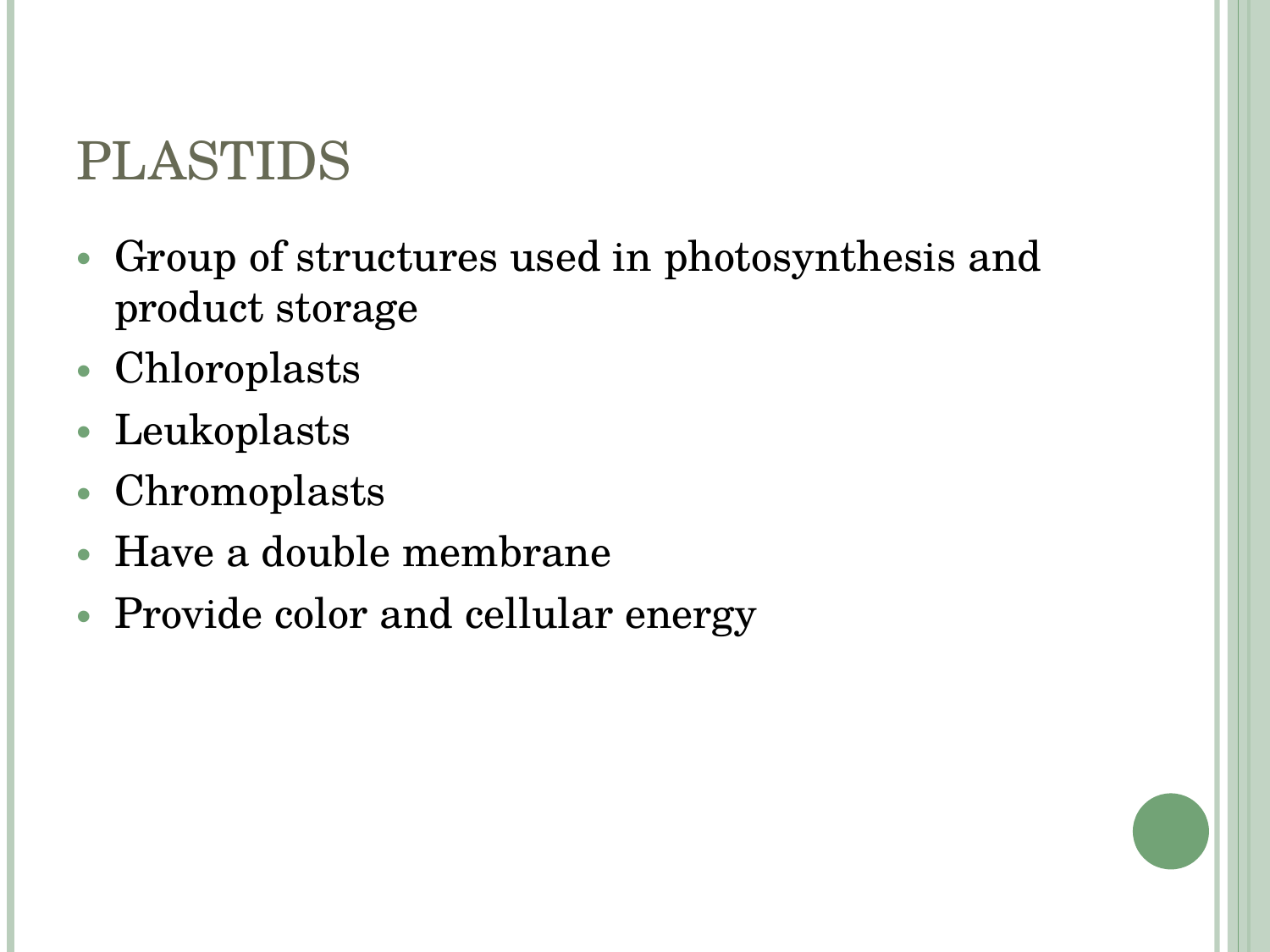

# plastids
Group of structures used in photosynthesis and product storage
Chloroplasts
Leukoplasts
Chromoplasts
Have a double membrane
Provide color and cellular energy